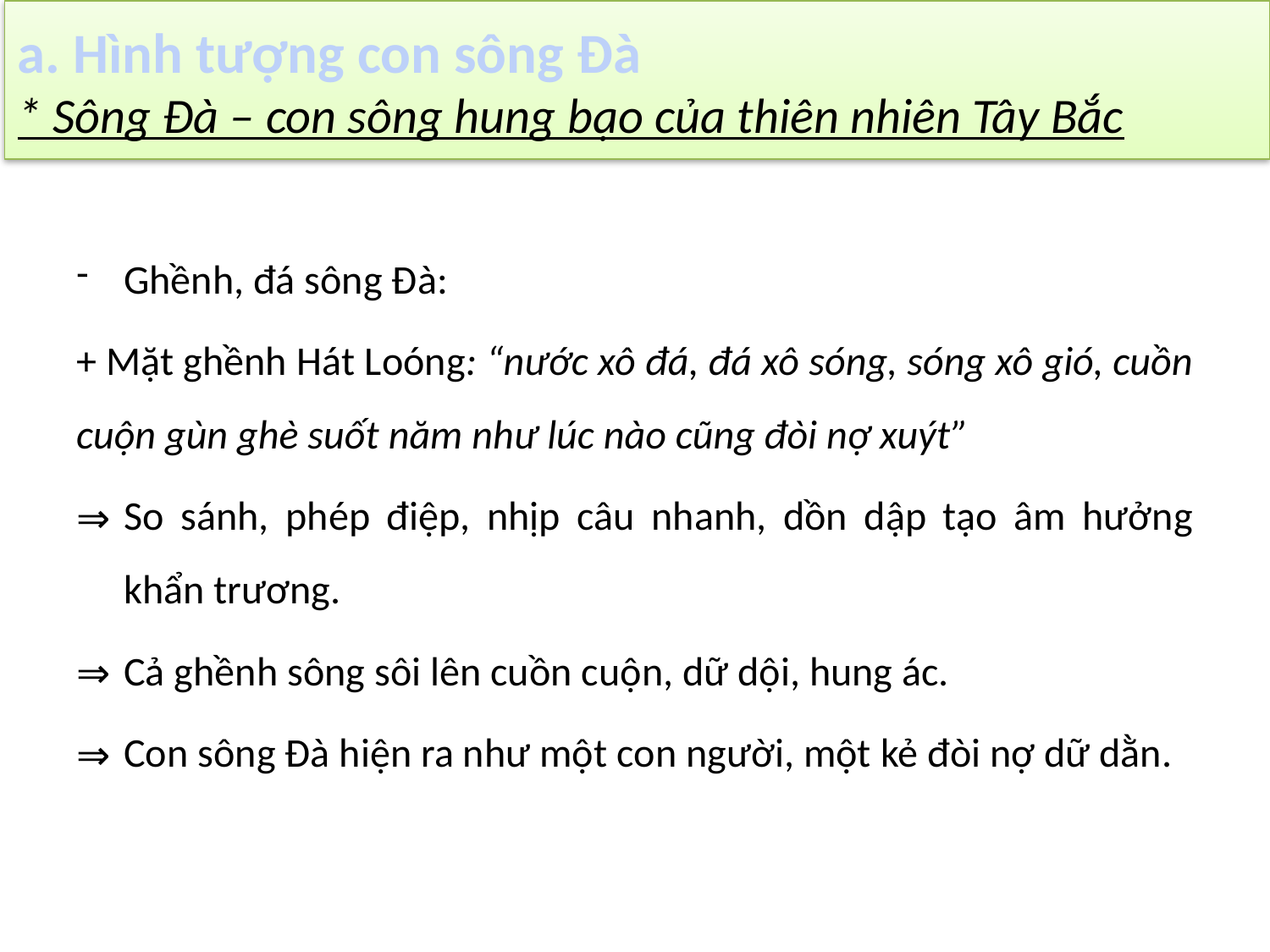

# a. Hình tượng con sông Đà * Sông Đà – con sông hung bạo của thiên nhiên Tây Bắc
Ghềnh, đá sông Đà:
+ Mặt ghềnh Hát Loóng: “nước xô đá, đá xô sóng, sóng xô gió, cuồn cuộn gùn ghè suốt năm như lúc nào cũng đòi nợ xuýt”
So sánh, phép điệp, nhịp câu nhanh, dồn dập tạo âm hưởng khẩn trương.
Cả ghềnh sông sôi lên cuồn cuộn, dữ dội, hung ác.
Con sông Đà hiện ra như một con người, một kẻ đòi nợ dữ dằn.